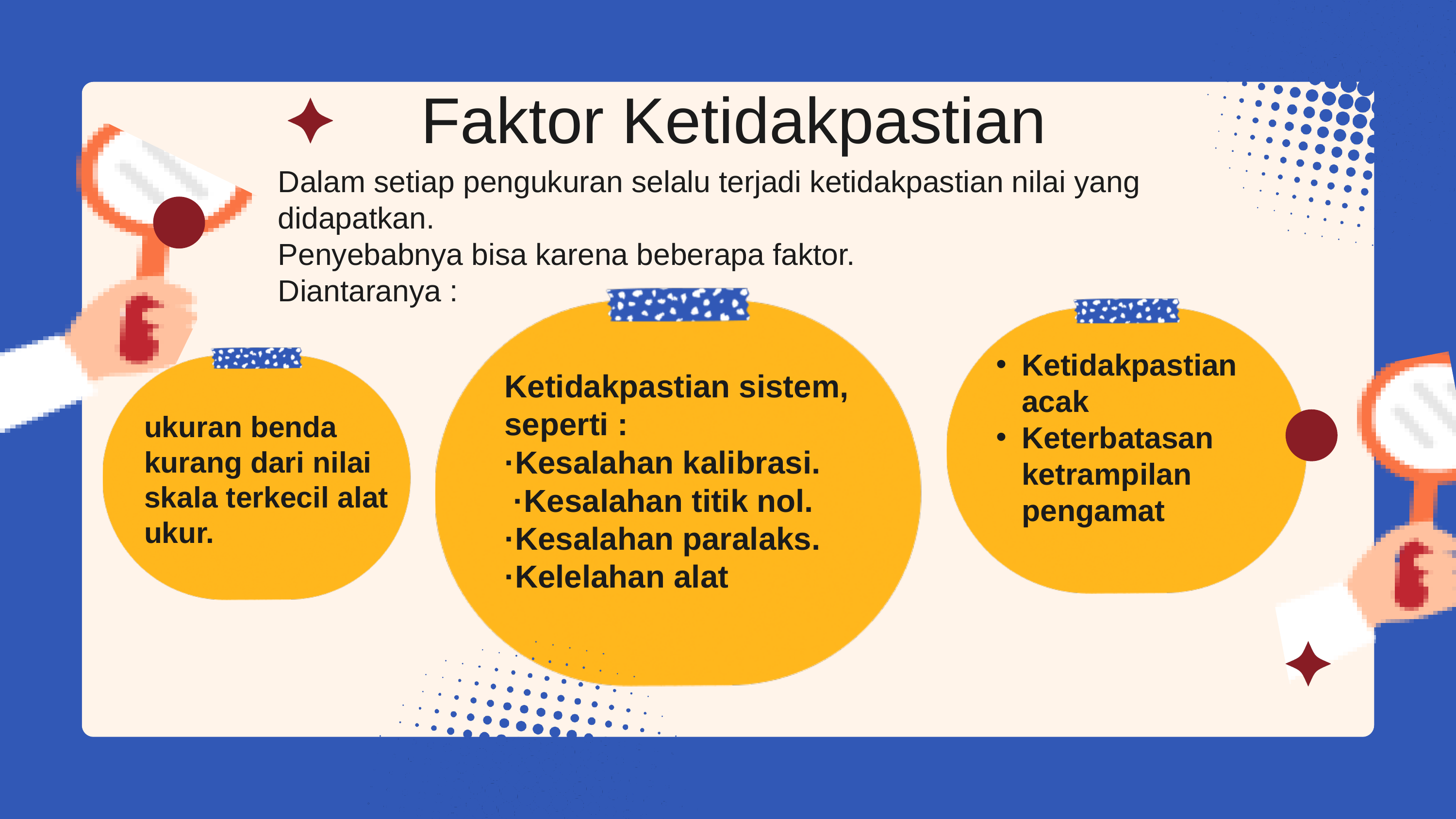

Faktor Ketidakpastian

Dalam setiap pengukuran selalu terjadi ketidakpastian nilai yang didapatkan.
Penyebabnya bisa karena beberapa faktor.
Diantaranya :

Ketidakpastian acak
Keterbatasan ketrampilan pengamat

Ketidakpastian sistem, seperti :
·Kesalahan kalibrasi.
 ·Kesalahan titik nol.
·Kesalahan paralaks.
·Kelelahan alat

ukuran benda kurang dari nilai skala terkecil alat ukur.